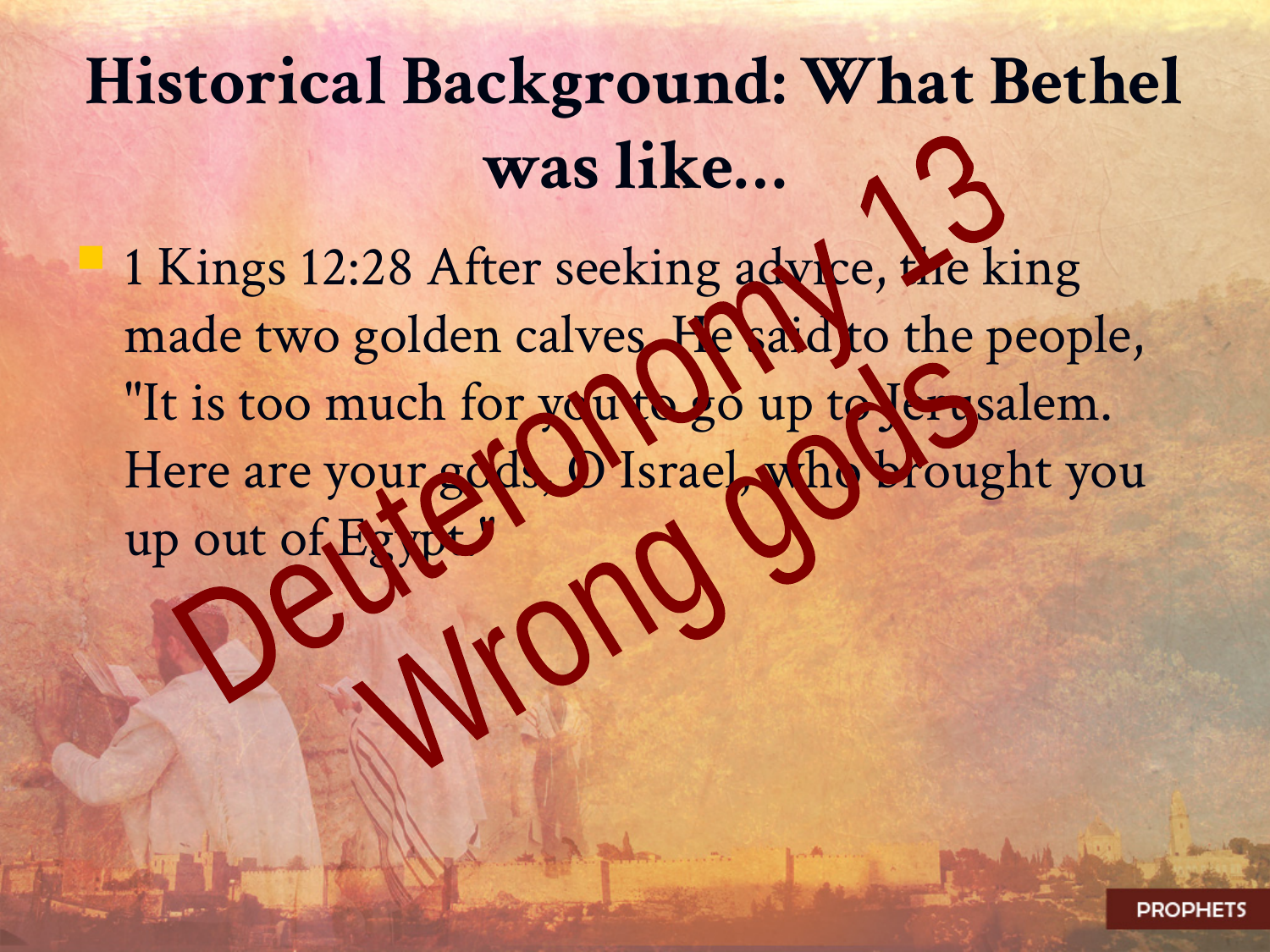

# Historical Background: What Bethel was like…
1 Kings 12:28 After seeking advice, the king made two golden calves. He said to the people, "It is too much for you to go up to Jerusalem. Here are your gods, O Israel, who brought you up out of Egypt."
Deuteronomy 13
Wrong gods